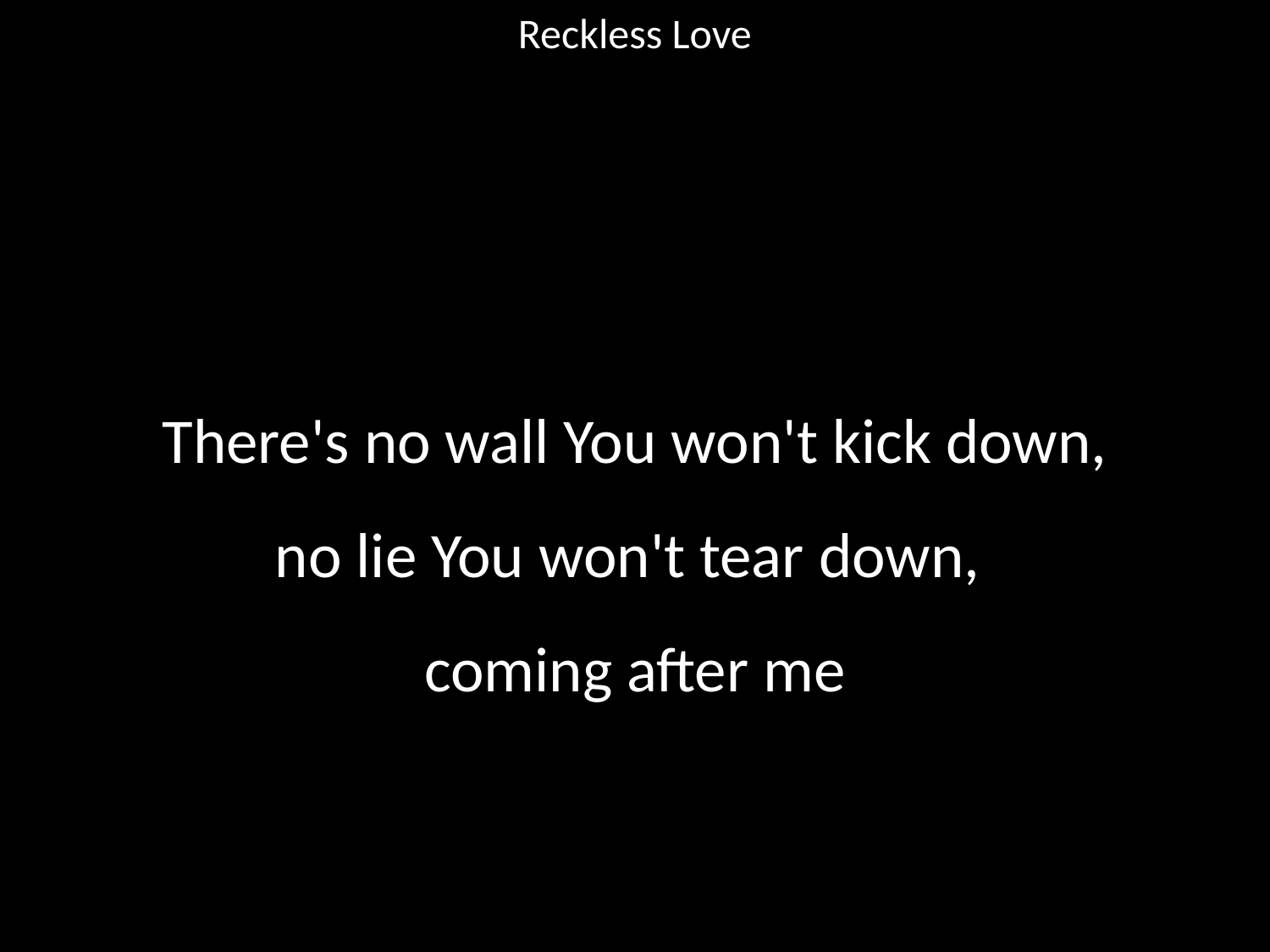

Reckless Love
#
There's no wall You won't kick down,
no lie You won't tear down,
coming after me